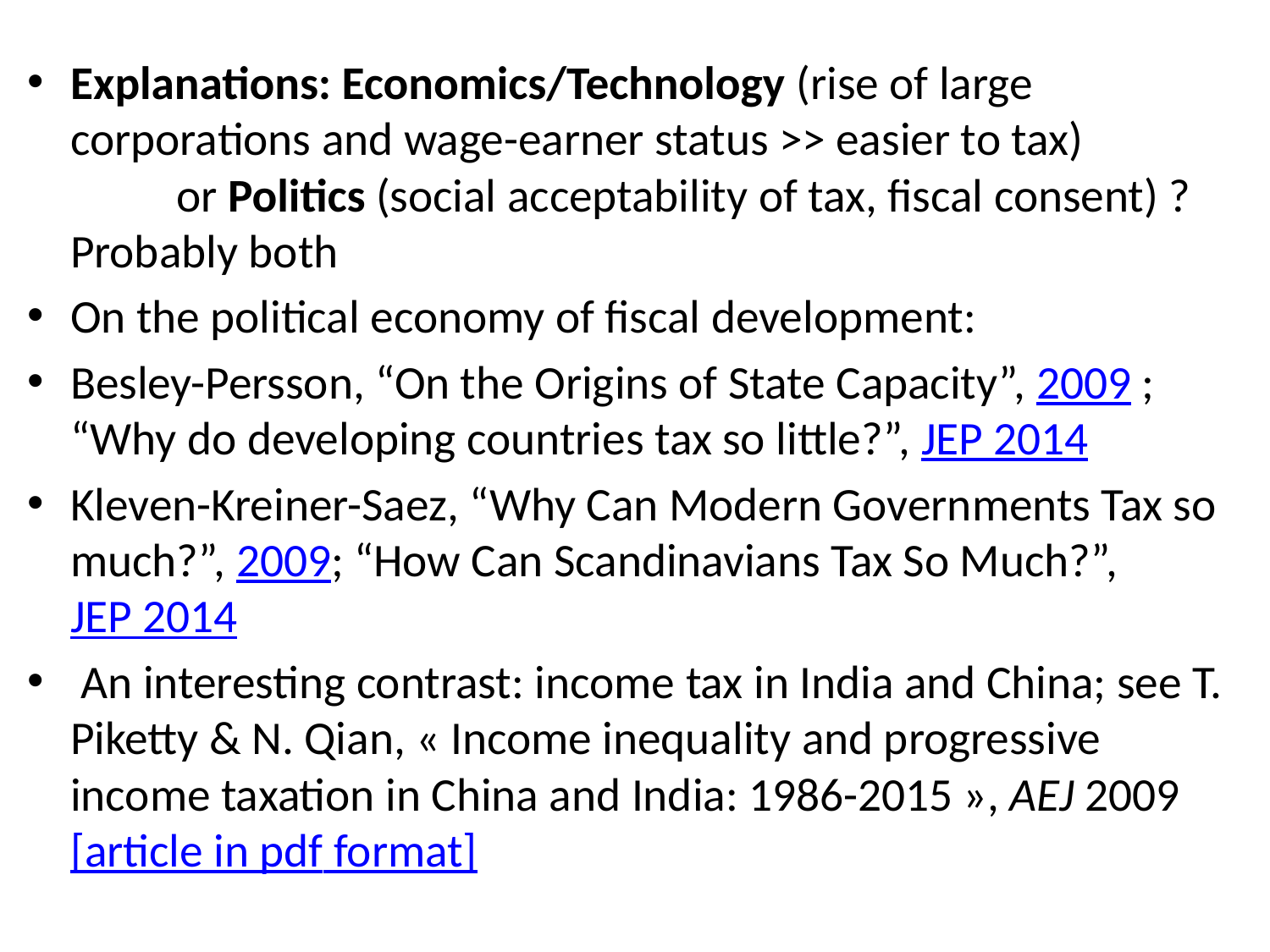

Explanations: Economics/Technology (rise of large corporations and wage-earner status >> easier to tax)                         or Politics (social acceptability of tax, fiscal consent) ? Probably both
On the political economy of fiscal development:
Besley-Persson, “On the Origins of State Capacity”, 2009 ; “Why do developing countries tax so little?”, JEP 2014
Kleven-Kreiner-Saez, “Why Can Modern Governments Tax so much?”, 2009; “How Can Scandinavians Tax So Much?”, JEP 2014
 An interesting contrast: income tax in India and China; see T. Piketty & N. Qian, « Income inequality and progressive income taxation in China and India: 1986-2015 », AEJ 2009 [article in pdf format]